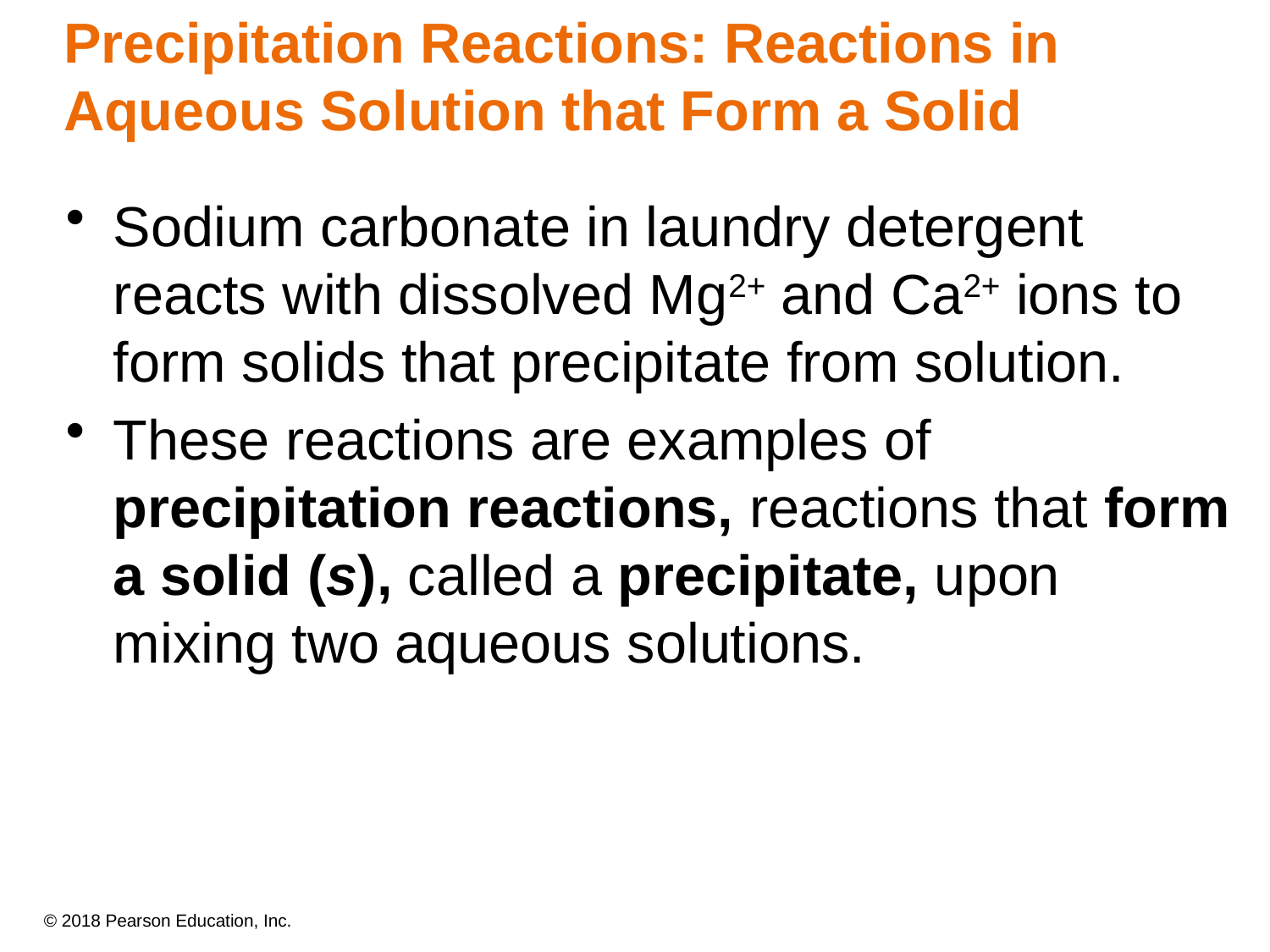

# Precipitation Reactions: Reactions in Aqueous Solution that Form a Solid
Sodium carbonate in laundry detergent reacts with dissolved Mg2+ and Ca2+ ions to form solids that precipitate from solution.
These reactions are examples of precipitation reactions, reactions that form a solid (s), called a precipitate, upon mixing two aqueous solutions.